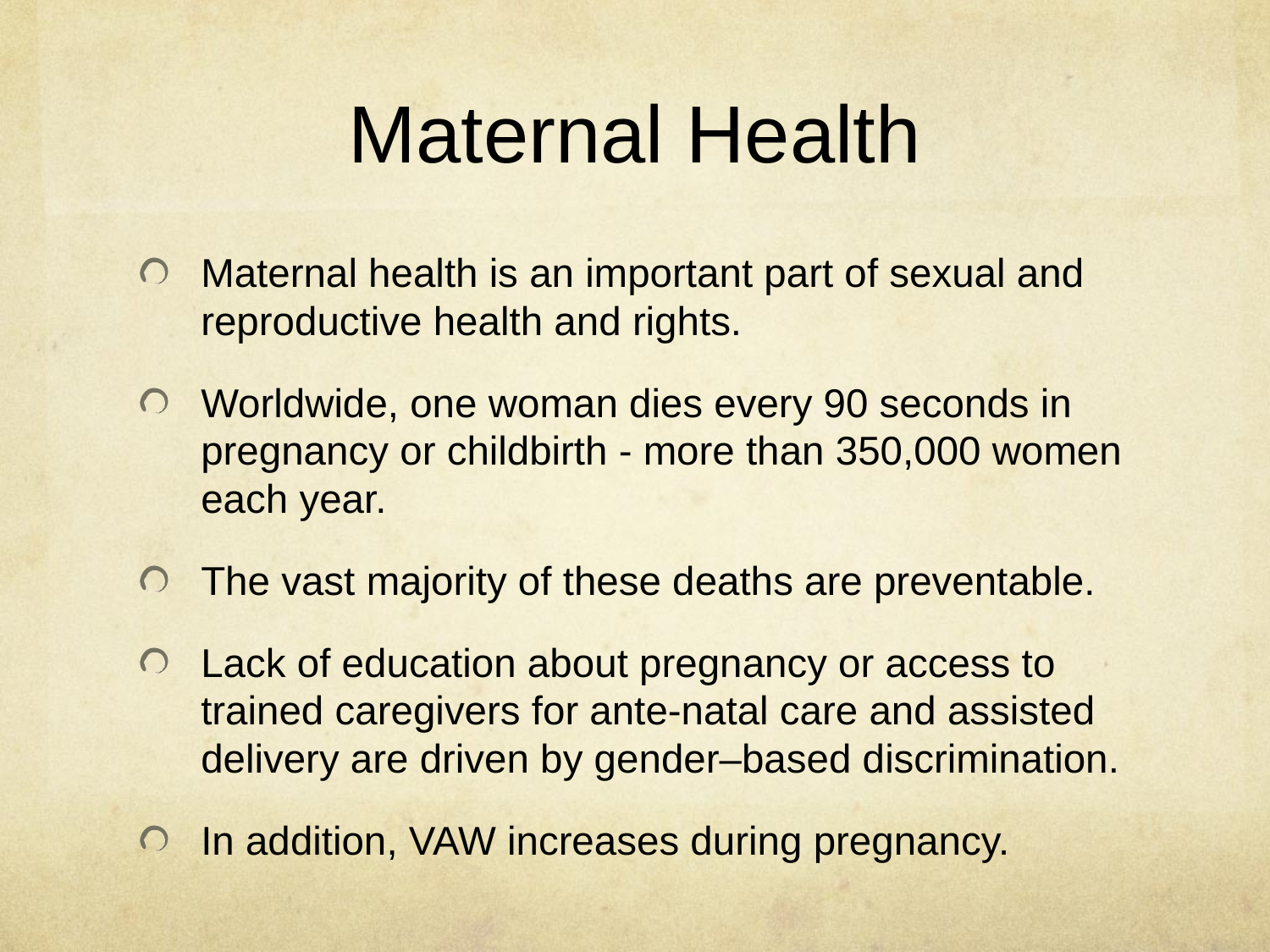

# Maternal Health
Maternal health is an important part of sexual and reproductive health and rights.
Worldwide, one woman dies every 90 seconds in pregnancy or childbirth - more than 350,000 women each year.
The vast majority of these deaths are preventable.
Lack of education about pregnancy or access to trained caregivers for ante-natal care and assisted delivery are driven by gender–based discrimination.
In addition, VAW increases during pregnancy.